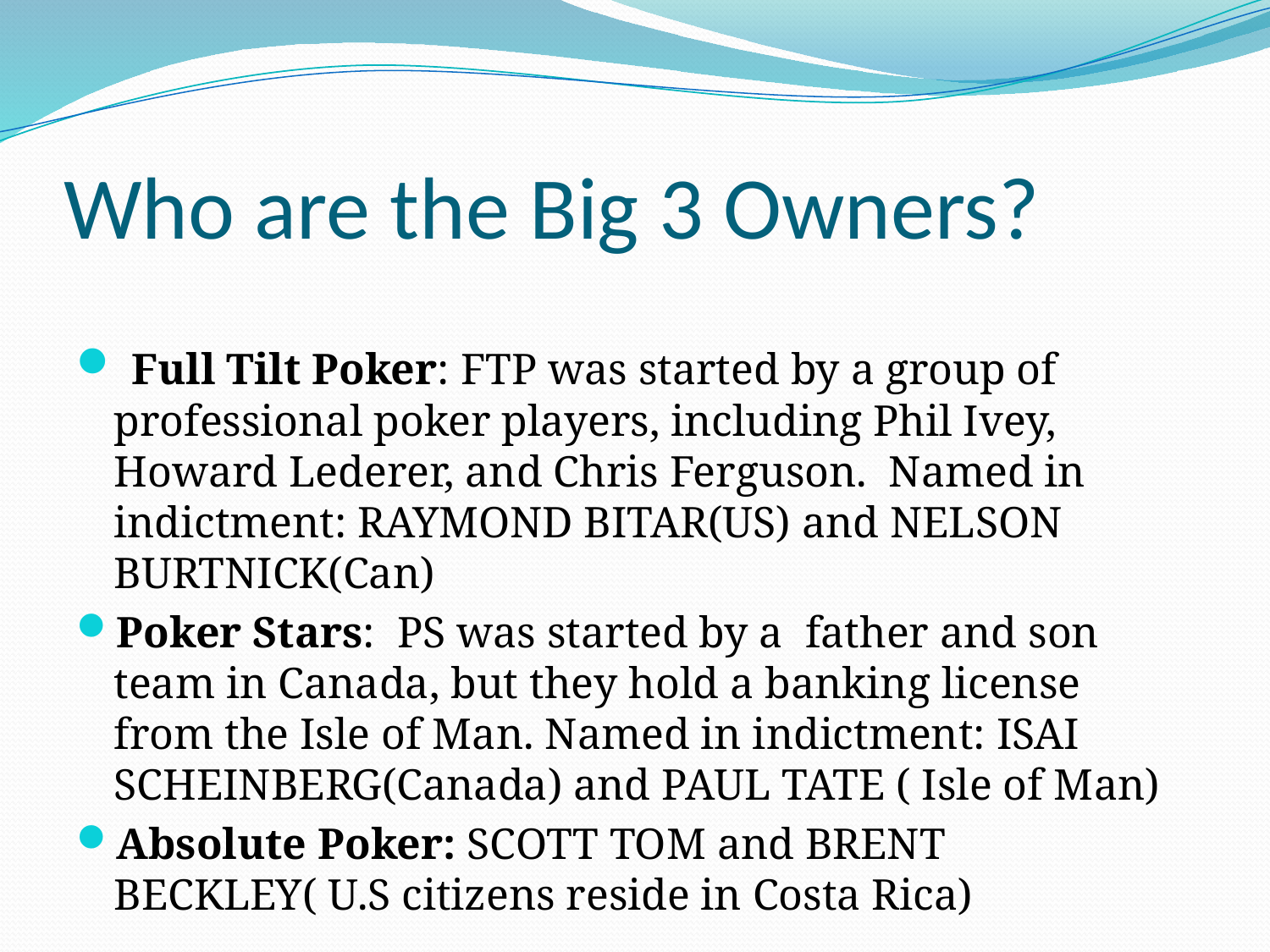

# Who are the Big 3 Owners?

 Full Tilt Poker: FTP was started by a group of professional poker players, including Phil Ivey, Howard Lederer, and Chris Ferguson.  Named in indictment: RAYMOND BITAR(US) and NELSON BURTNICK(Can)
Poker Stars:  PS was started by a  father and son team in Canada, but they hold a banking license from the Isle of Man. Named in indictment: ISAI SCHEINBERG(Canada) and PAUL TATE ( Isle of Man)
Absolute Poker: SCOTT TOM and BRENT BECKLEY( U.S citizens reside in Costa Rica)